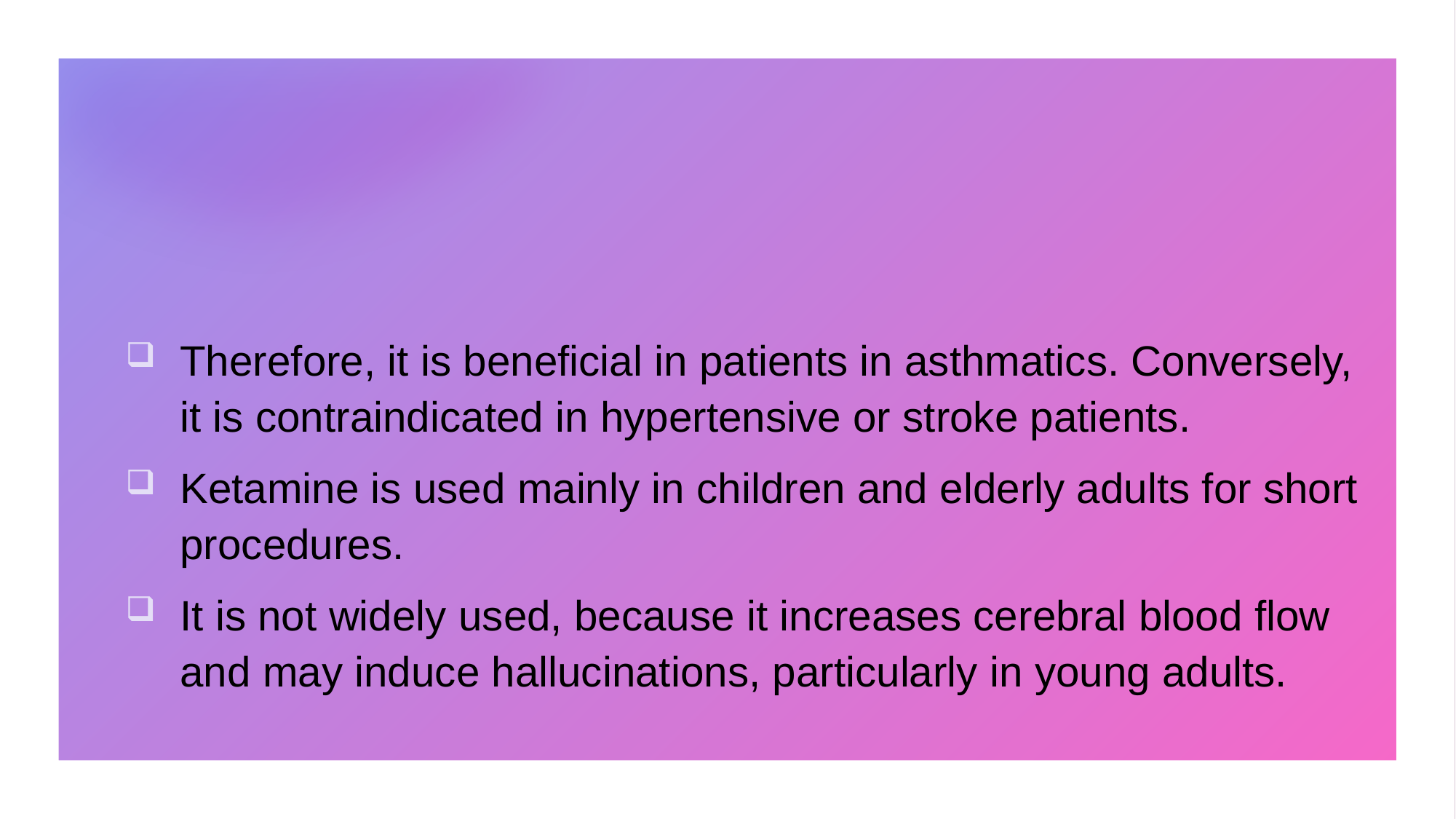

#
Therefore, it is beneficial in patients in asthmatics. Conversely, it is contraindicated in hypertensive or stroke patients.
Ketamine is used mainly in children and elderly adults for short procedures.
It is not widely used, because it increases cerebral blood flow and may induce hallucinations, particularly in young adults.